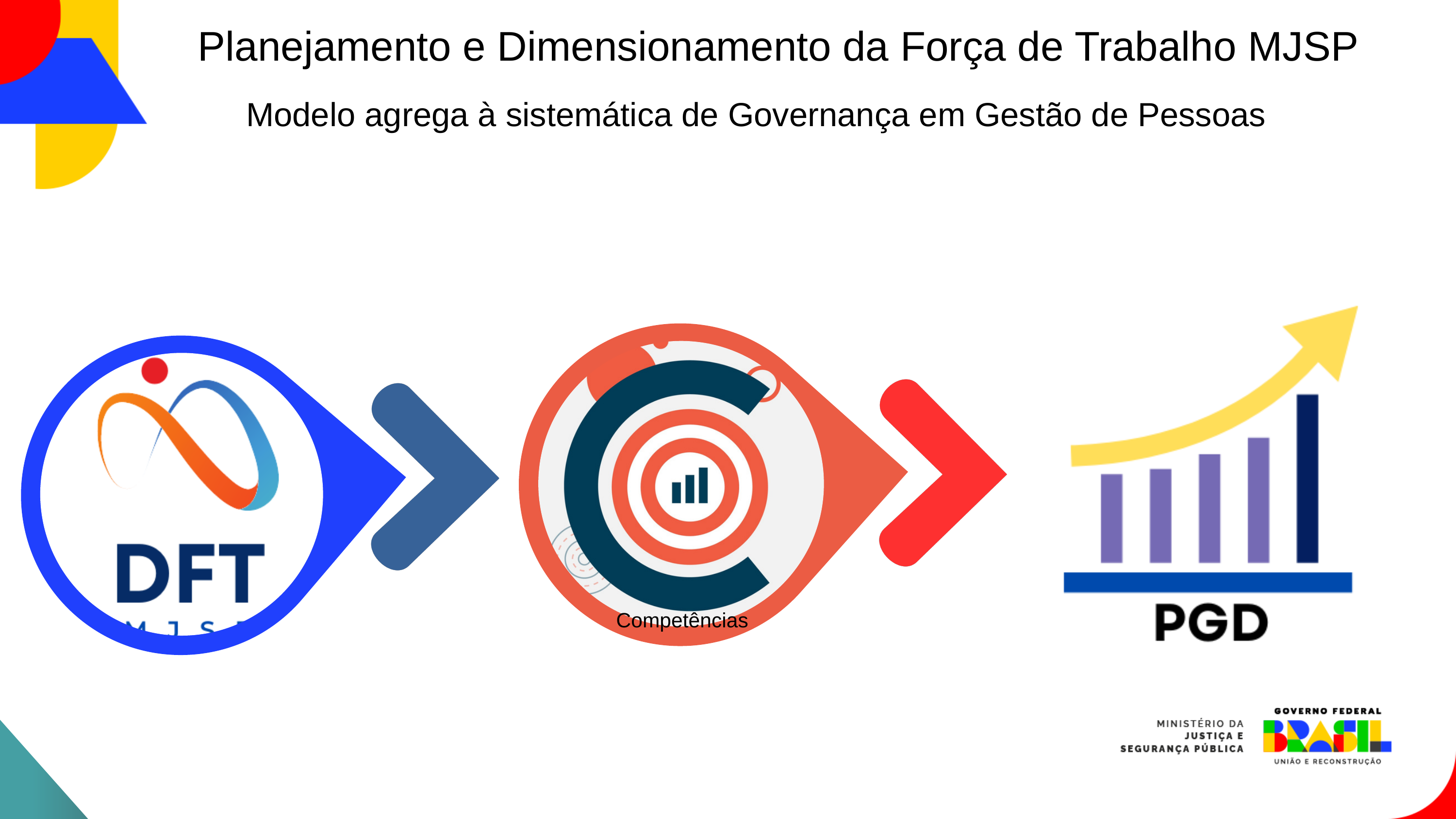

Planejamento e Dimensionamento da Força de Trabalho MJSP
Modelo agrega à sistemática de Governança em Gestão de Pessoas

Competências